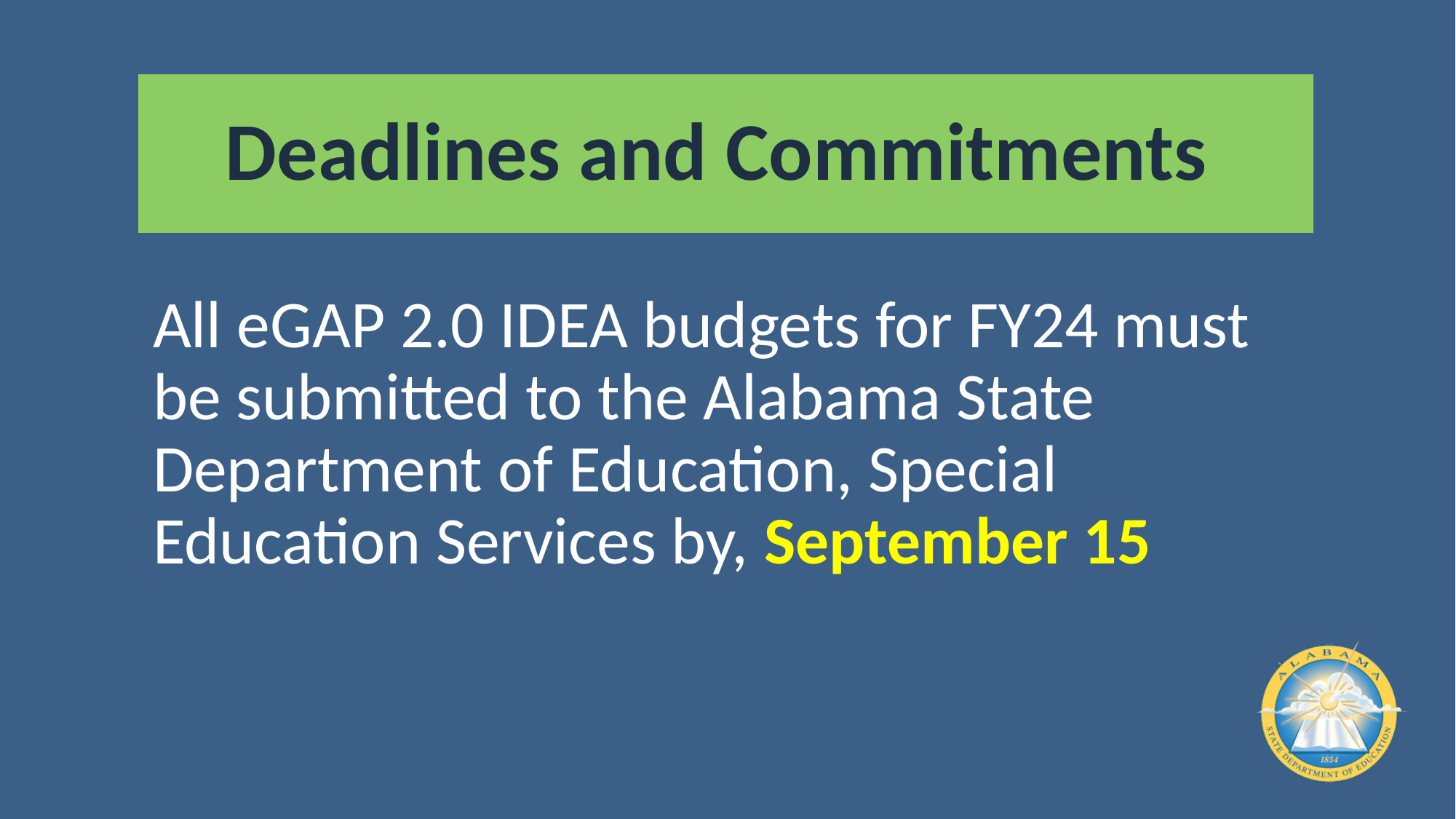

# Deadlines and Commitments
All eGAP 2.0 IDEA budgets for FY24 must be submitted to the Alabama State Department of Education, Special Education Services by, September 15